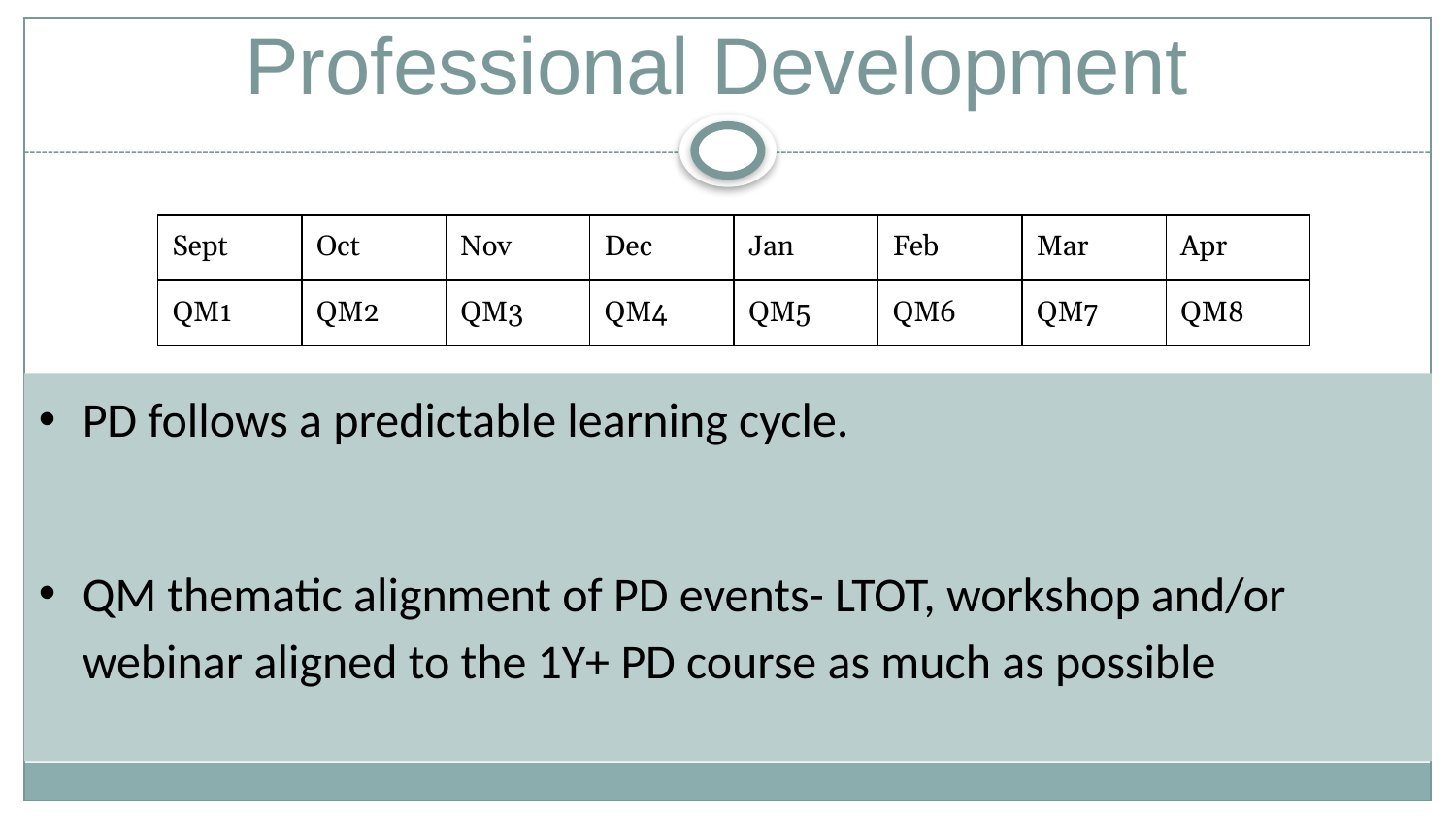

# Professional Development
| Sept | Oct | Nov | Dec | Jan | Feb | Mar | Apr |
| --- | --- | --- | --- | --- | --- | --- | --- |
| QM1 | QM2 | QM3 | QM4 | QM5 | QM6 | QM7 | QM8 |
PD follows a predictable learning cycle.
QM thematic alignment of PD events- LTOT, workshop and/or webinar aligned to the 1Y+ PD course as much as possible